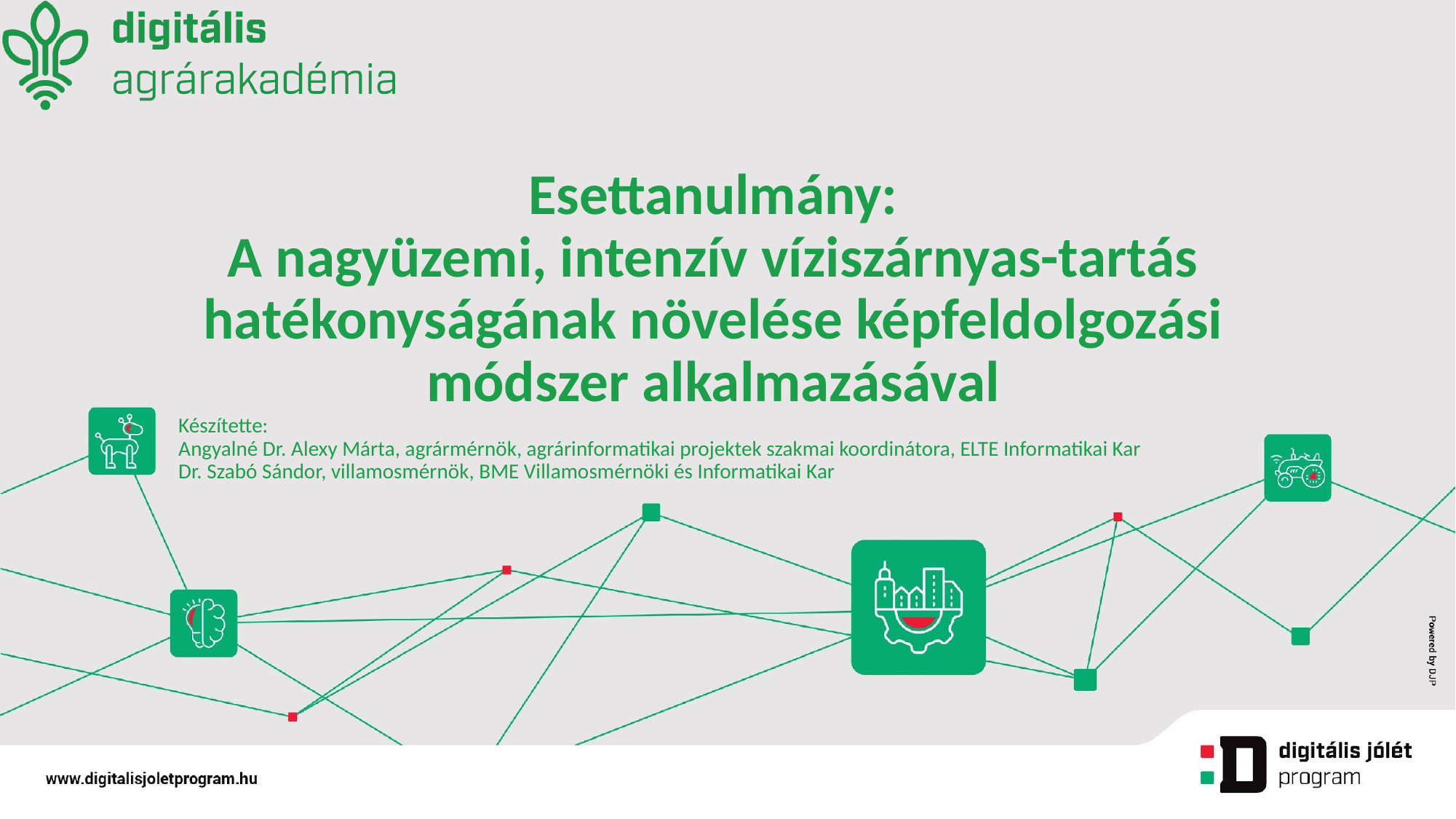

# Esettanulmány: A nagyüzemi, intenzív víziszárnyas-tartás hatékonyságának növelése képfeldolgozási módszer alkalmazásával
Készítette:
Angyalné Dr. Alexy Márta, agrármérnök, agrárinformatikai projektek szakmai koordinátora, ELTE Informatikai Kar
Dr. Szabó Sándor, villamosmérnök, BME Villamosmérnöki és Informatikai Kar